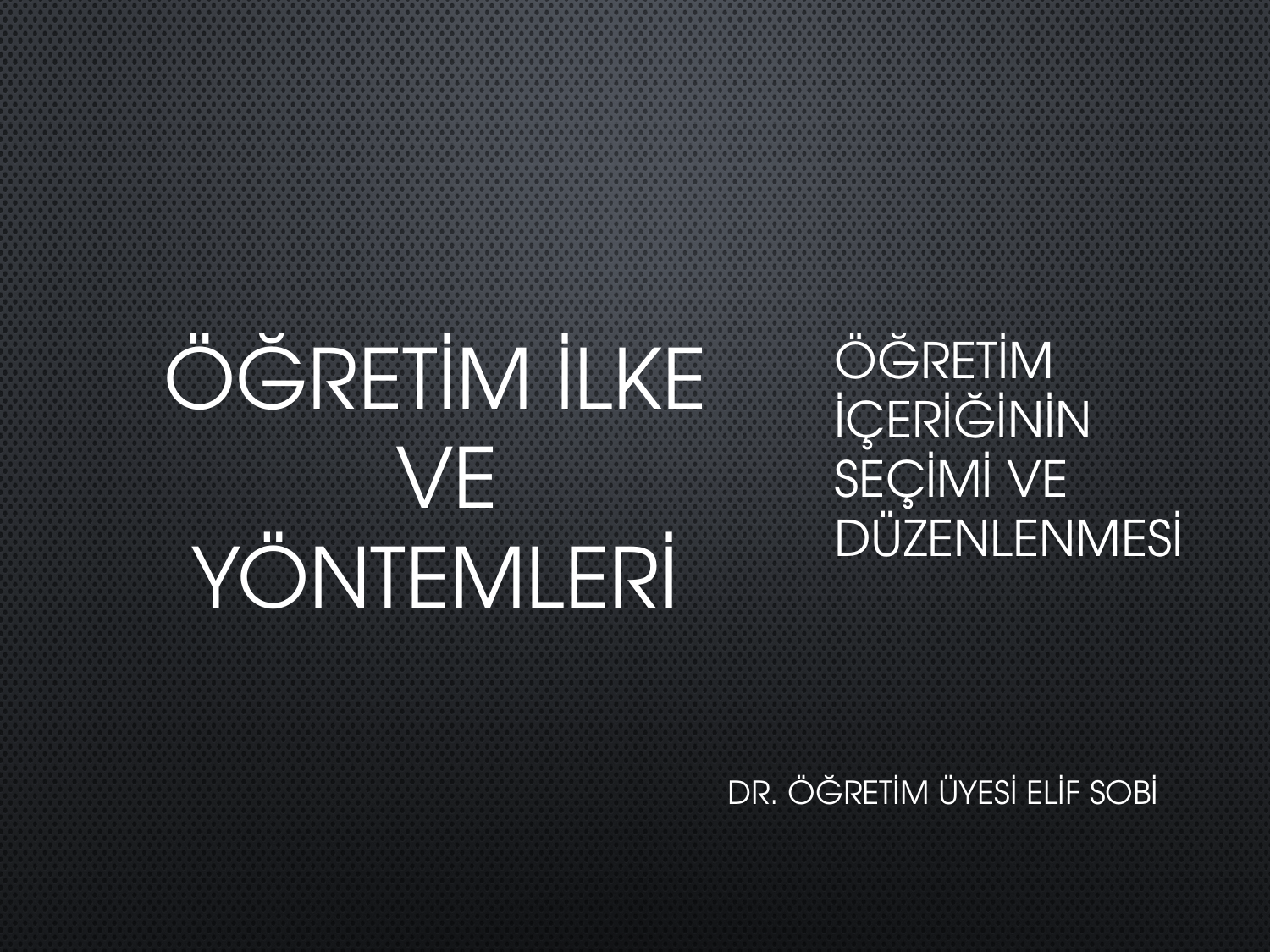

# Öğretim ilke ve yönTEMLERİ
ÖĞRETİM İÇERİĞİNİN SEÇİMİ VE DÜZENLENMESİ

DR. ÖĞRETİM ÜYESİ ELİF SOBİ